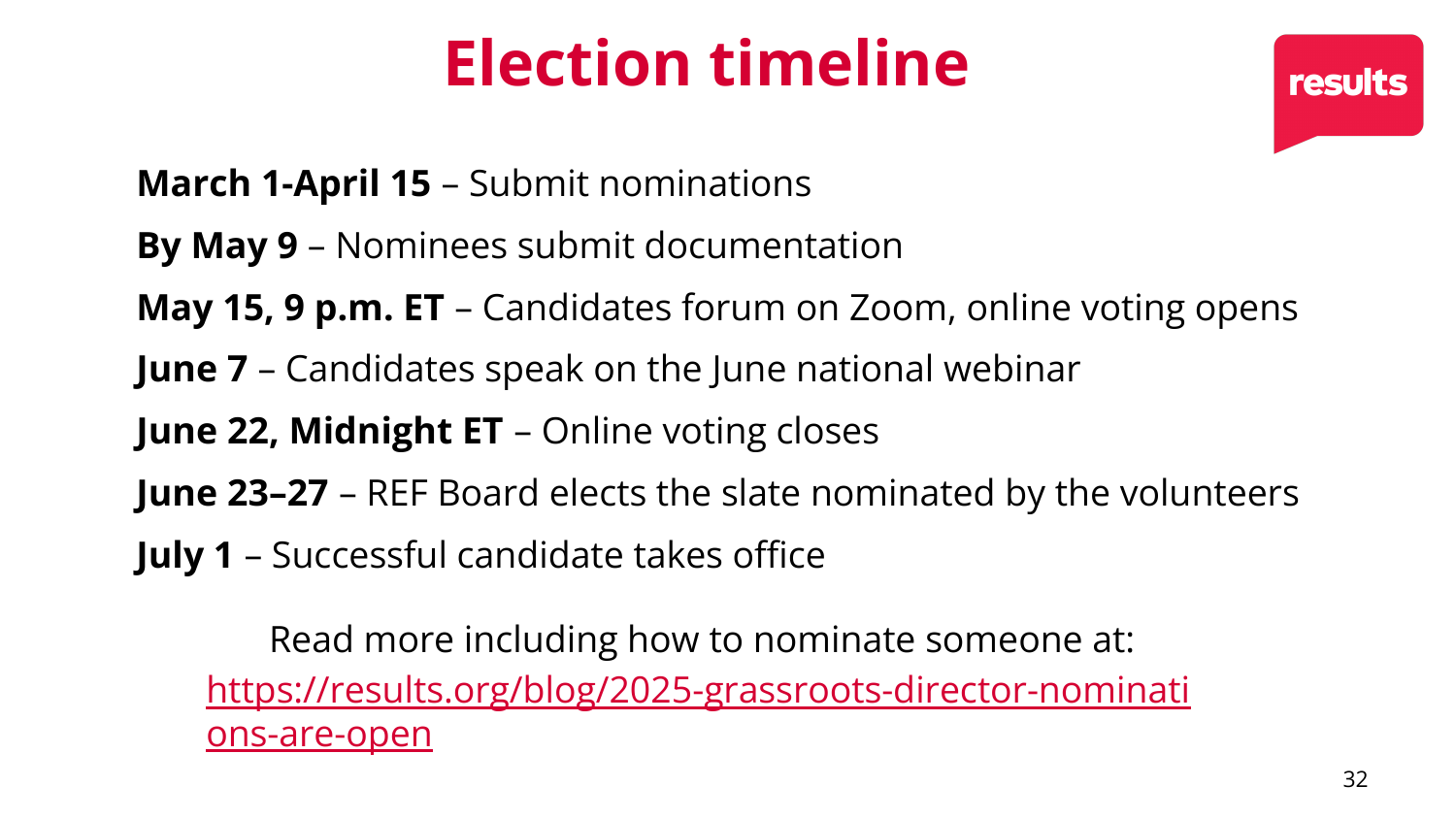

# Election timeline

March 1-April 15 – Submit nominations
By May 9 – Nominees submit documentation
May 15, 9 p.m. ET – Candidates forum on Zoom, online voting opens
June 7 – Candidates speak on the June national webinar
June 22, Midnight ET – Online voting closes
June 23–27 – REF Board elects the slate nominated by the volunteers
July 1 – Successful candidate takes office

Read more including how to nominate someone at: https://results.org/blog/2025-grassroots-director-nominations-are-open
32